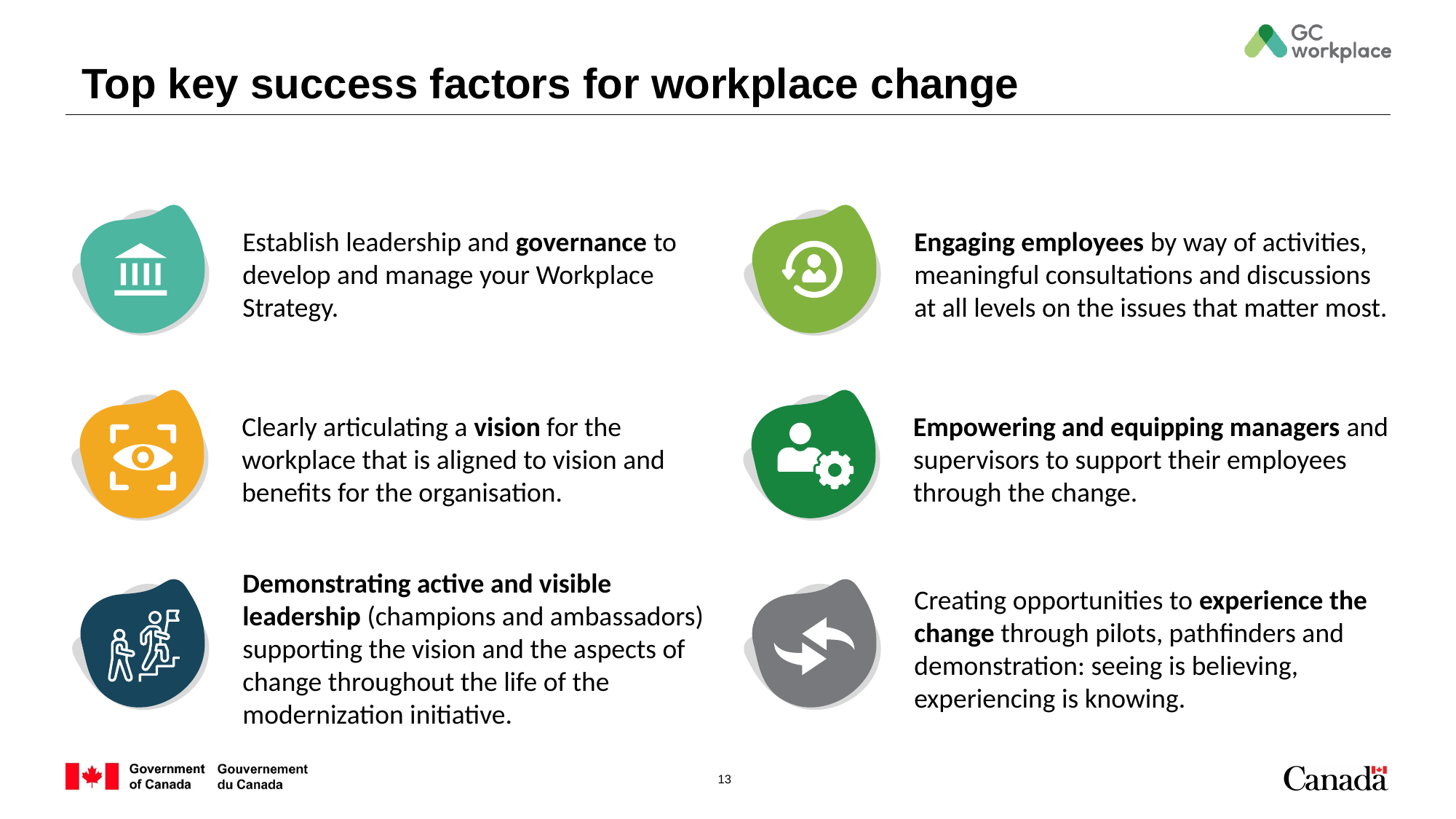

# Top key success factors for workplace change

Establish leadership and governance to develop and manage your Workplace Strategy.
Engaging employees by way of activities, meaningful consultations and discussions at all levels on the issues that matter most.

Clearly articulating a vision for the workplace that is aligned to vision and benefits for the organisation.
Empowering and equipping managers and supervisors to support their employees through the change.
Demonstrating active and visible leadership (champions and ambassadors) supporting the vision and the aspects of change throughout the life of the modernization initiative.

Creating opportunities to experience the change through pilots, pathfinders and demonstration: seeing is believing, experiencing is knowing.
13